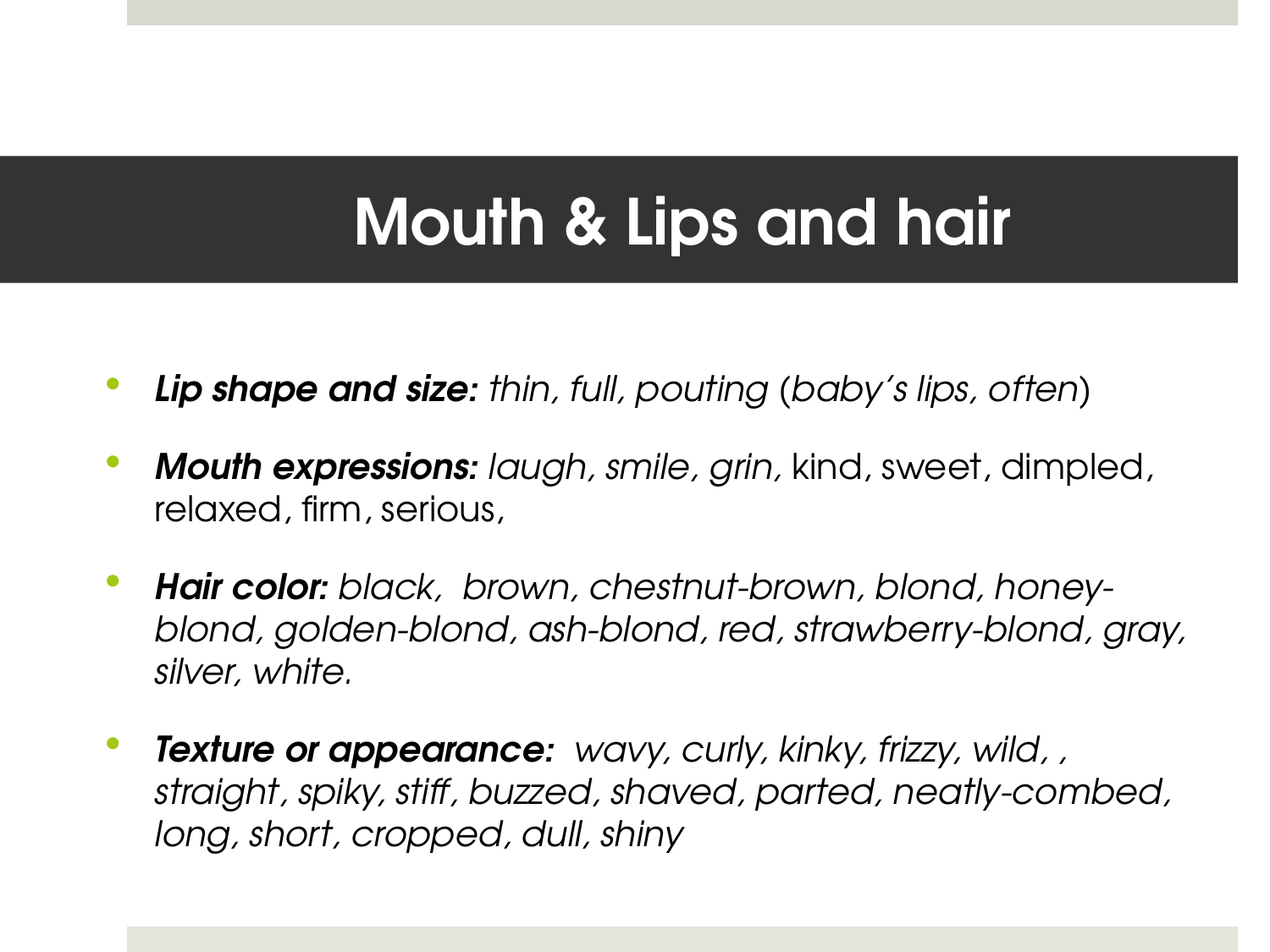

# Mouth & Lips and hair
Lip shape and size: thin, full, pouting (baby’s lips, often)
Mouth expressions: laugh, smile, grin, kind, sweet, dimpled, relaxed, firm, serious,
Hair color: black,  brown, chestnut-brown, blond, honey-blond, golden-blond, ash-blond, red, strawberry-blond, gray, silver, white.
Texture or appearance:  wavy, curly, kinky, frizzy, wild, , straight, spiky, stiff, buzzed, shaved, parted, neatly-combed, long, short, cropped, dull, shiny